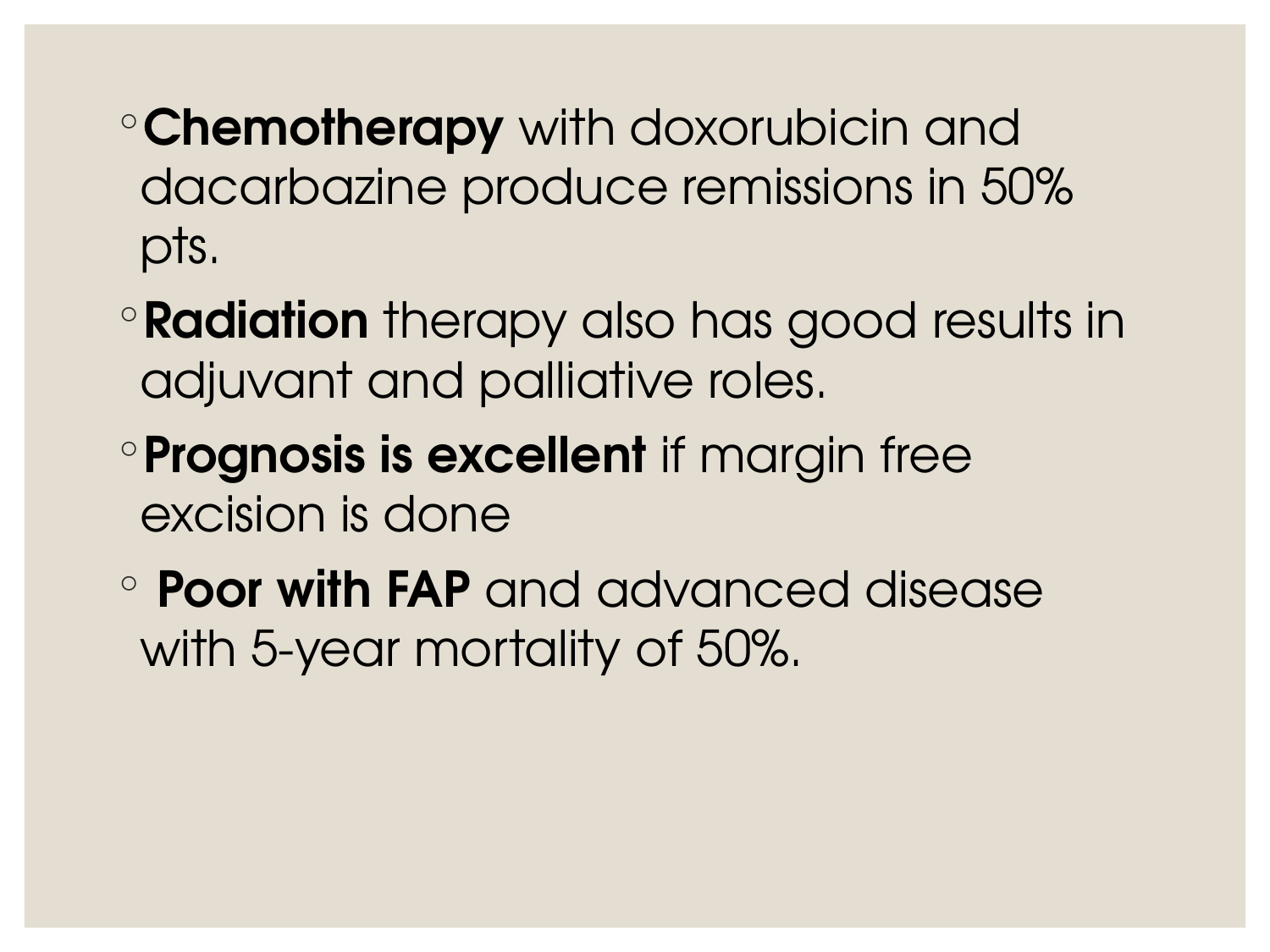

#
Chemotherapy with doxorubicin and dacarbazine produce remissions in 50% pts.
Radiation therapy also has good results in adjuvant and palliative roles.
Prognosis is excellent if margin free excision is done
 Poor with FAP and advanced disease with 5-year mortality of 50%.